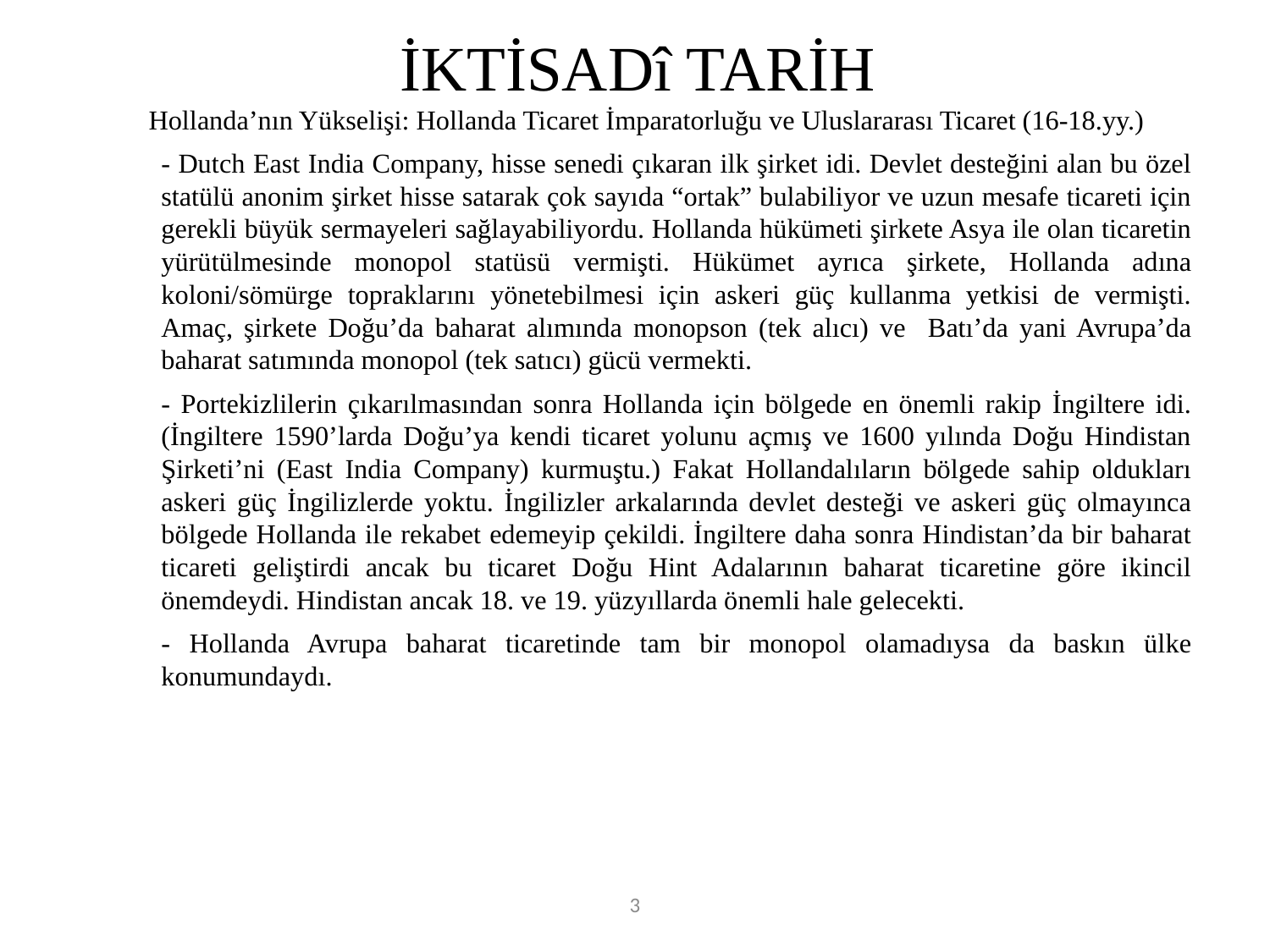

# İKTİSADî TARİH
Hollanda’nın Yükselişi: Hollanda Ticaret İmparatorluğu ve Uluslararası Ticaret (16-18.yy.)
	- Dutch East India Company, hisse senedi çıkaran ilk şirket idi. Devlet desteğini alan bu özel statülü anonim şirket hisse satarak çok sayıda “ortak” bulabiliyor ve uzun mesafe ticareti için gerekli büyük sermayeleri sağlayabiliyordu. Hollanda hükümeti şirkete Asya ile olan ticaretin yürütülmesinde monopol statüsü vermişti. Hükümet ayrıca şirkete, Hollanda adına koloni/sömürge topraklarını yönetebilmesi için askeri güç kullanma yetkisi de vermişti. Amaç, şirkete Doğu’da baharat alımında monopson (tek alıcı) ve  Batı’da yani Avrupa’da baharat satımında monopol (tek satıcı) gücü vermekti.
	- Portekizlilerin çıkarılmasından sonra Hollanda için bölgede en önemli rakip İngiltere idi. (İngiltere 1590’larda Doğu’ya kendi ticaret yolunu açmış ve 1600 yılında Doğu Hindistan Şirketi’ni (East India Company) kurmuştu.) Fakat Hollandalıların bölgede sahip oldukları askeri güç İngilizlerde yoktu. İngilizler arkalarında devlet desteği ve askeri güç olmayınca bölgede Hollanda ile rekabet edemeyip çekildi. İngiltere daha sonra Hindistan’da bir baharat ticareti geliştirdi ancak bu ticaret Doğu Hint Adalarının baharat ticaretine göre ikincil önemdeydi. Hindistan ancak 18. ve 19. yüzyıllarda önemli hale gelecekti.
	- Hollanda Avrupa baharat ticaretinde tam bir monopol olamadıysa da baskın ülke konumundaydı.
3